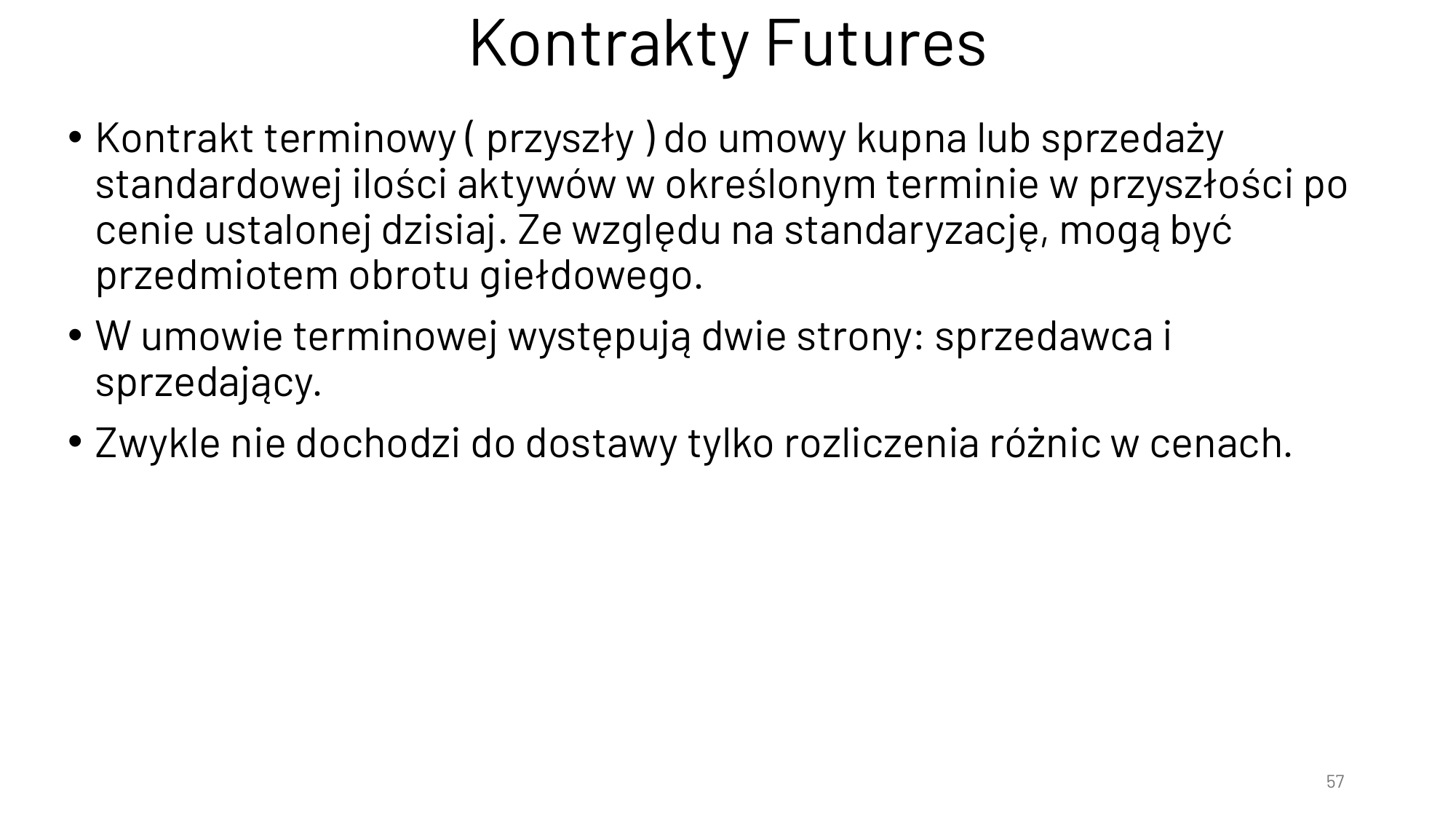

# Kontrakty Futures
Kontrakt terminowy ( przyszły ) do umowy kupna lub sprzedaży standardowej ilości aktywów w określonym terminie w przyszłości po cenie ustalonej dzisiaj. Ze względu na standaryzację, mogą być przedmiotem obrotu giełdowego.
W umowie terminowej występują dwie strony: sprzedawca i sprzedający.
Zwykle nie dochodzi do dostawy tylko rozliczenia różnic w cenach.
57